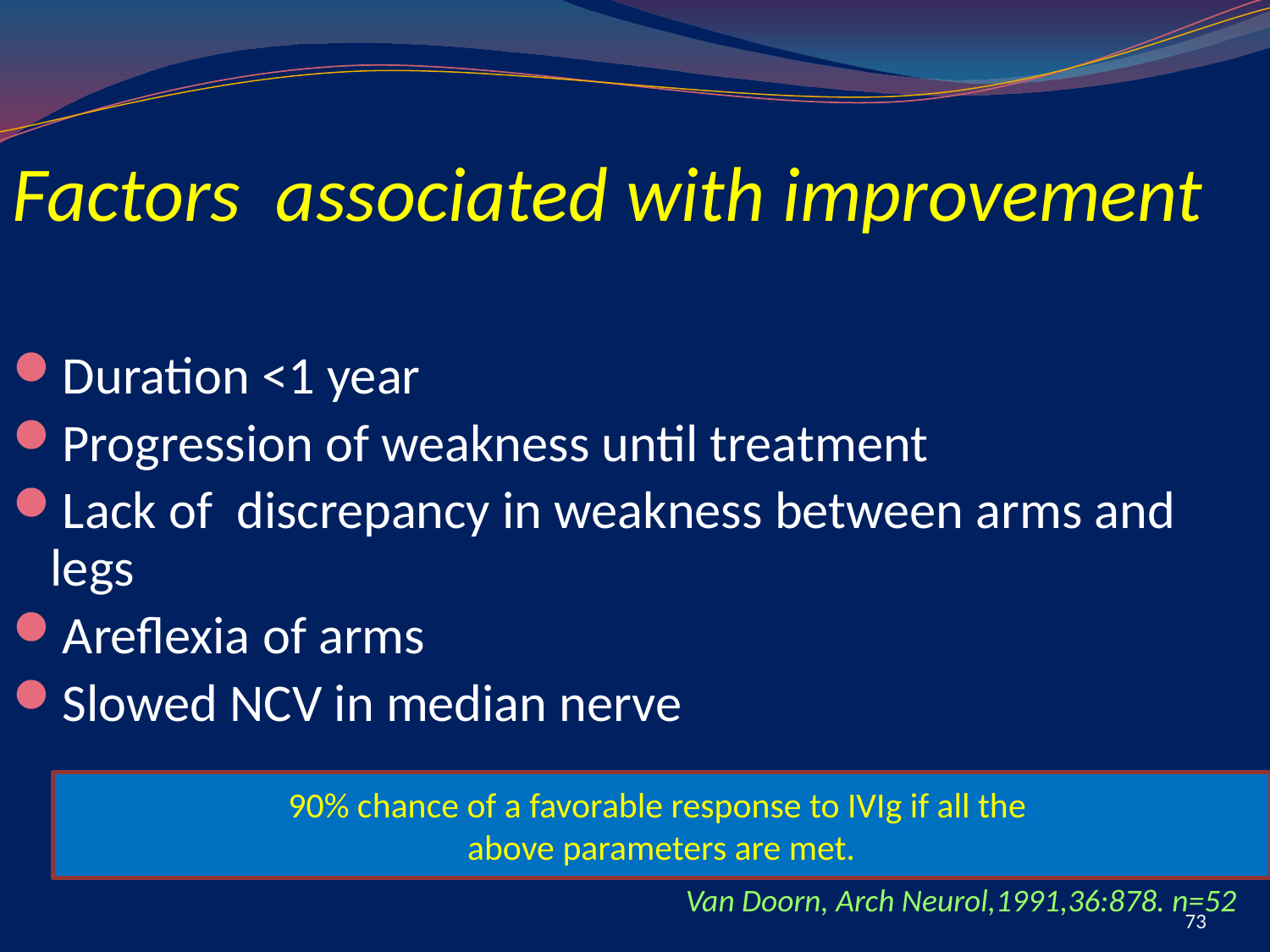

#
Factors  associated with improvement

Duration <1 year
Progression of weakness until treatment
Lack of  discrepancy in weakness between arms and legs
Areflexia of arms
Slowed NCV in median nerve

						Van Doorn, Arch Neurol,1991,36:878. n=52

90% chance of a favorable response to IVIg if all the
above parameters are met.

73